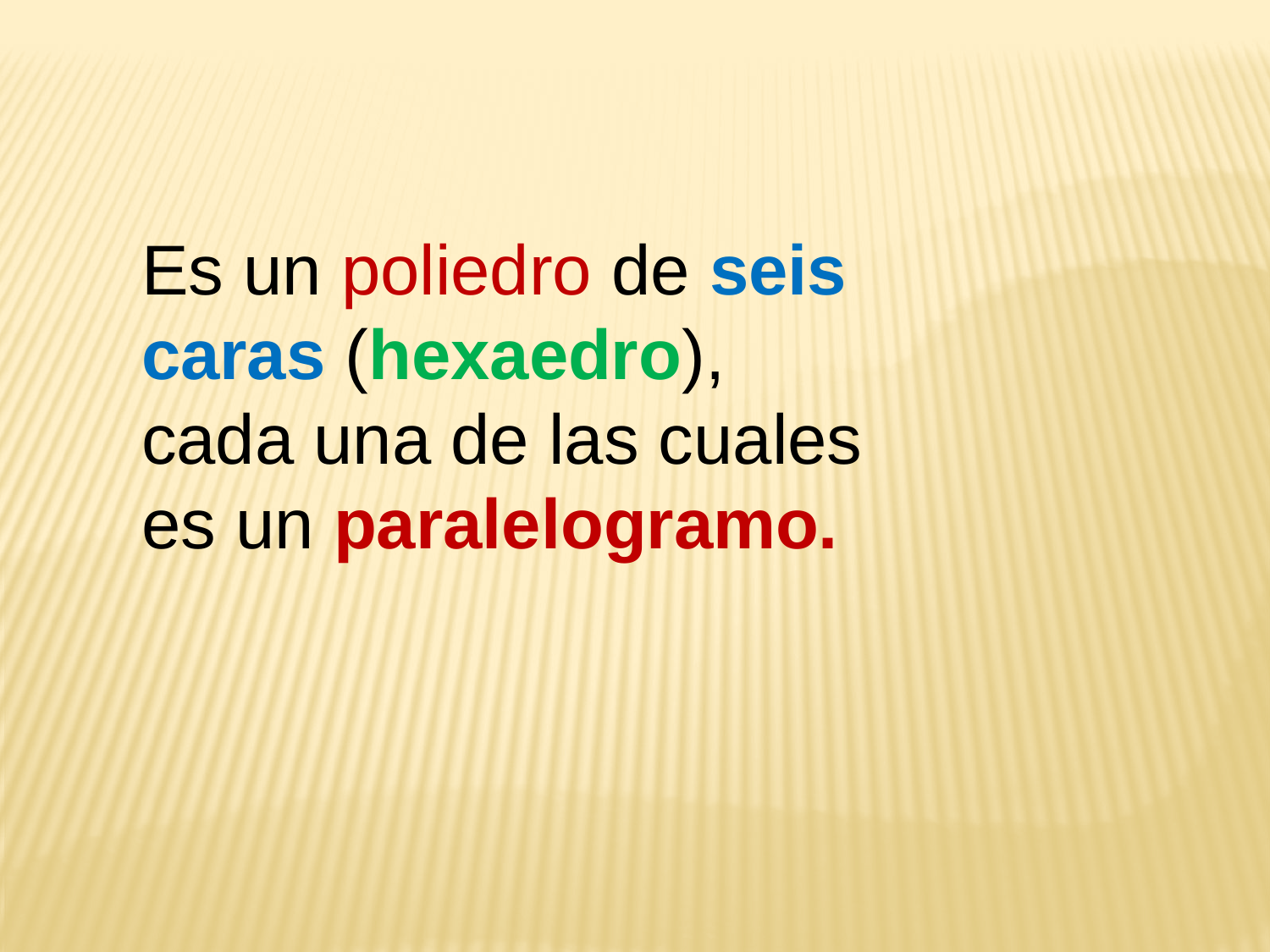

Es un poliedro de seis caras (hexaedro), cada una de las cuales es un paralelogramo.